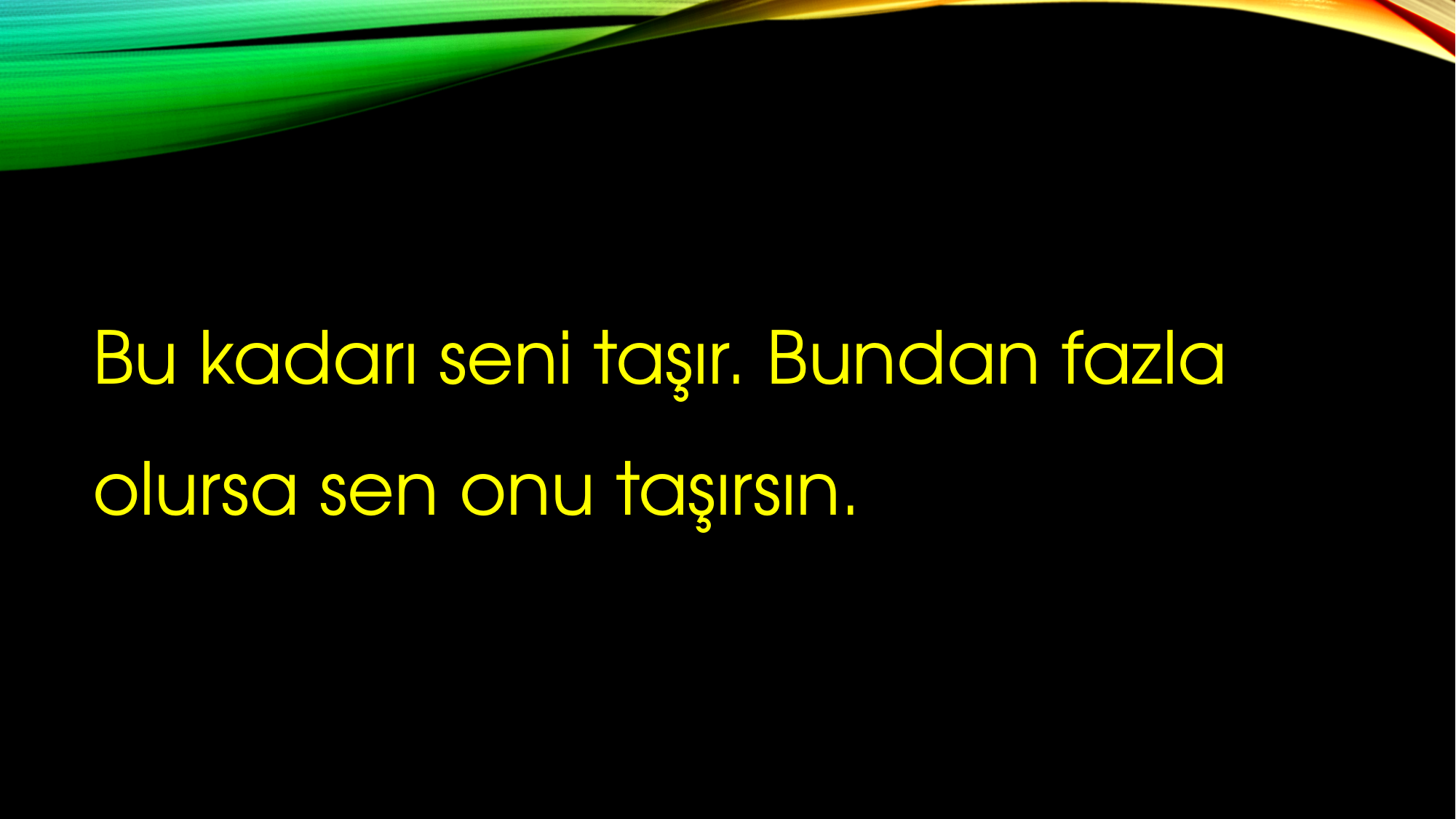

Bu kadarı seni taşır. Bundan fazla olursa sen onu taşırsın.